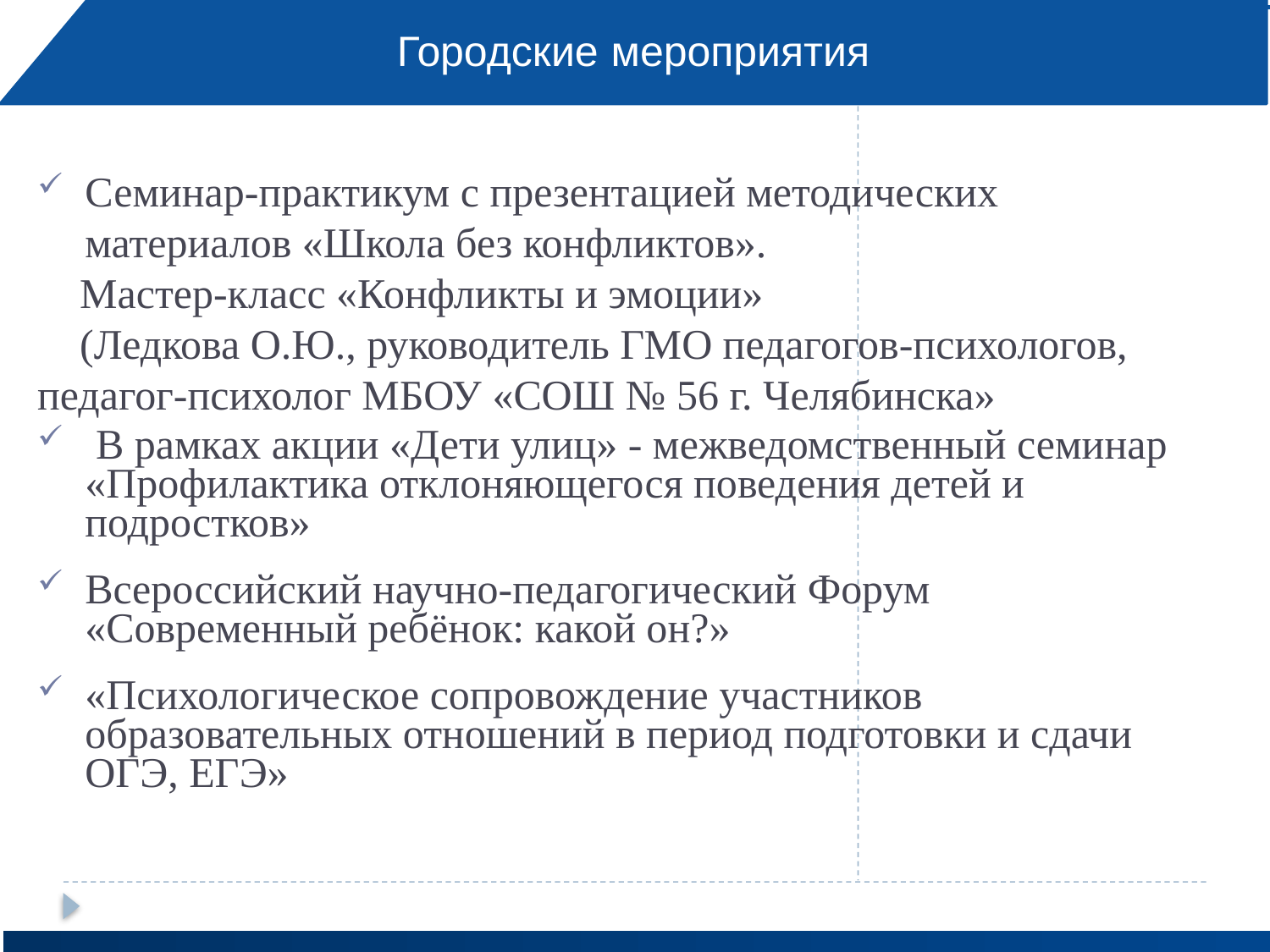

Городские мероприятия

Семинар-практикум с презентацией методических материалов «Школа без конфликтов».
    Мастер-класс «Конфликты и эмоции»
    (Ледкова О.Ю., руководитель ГМО педагогов-психологов, педагог-психолог МБОУ «СОШ № 56 г. Челябинска»
 В рамках акции «Дети улиц» - межведомственный семинар «Профилактика отклоняющегося поведения детей и подростков»
Всероссийский научно-педагогический Форум «Современный ребёнок: какой он?»
«Психологическое сопровождение участников образовательных отношений в период подготовки и сдачи ОГЭ, ЕГЭ»